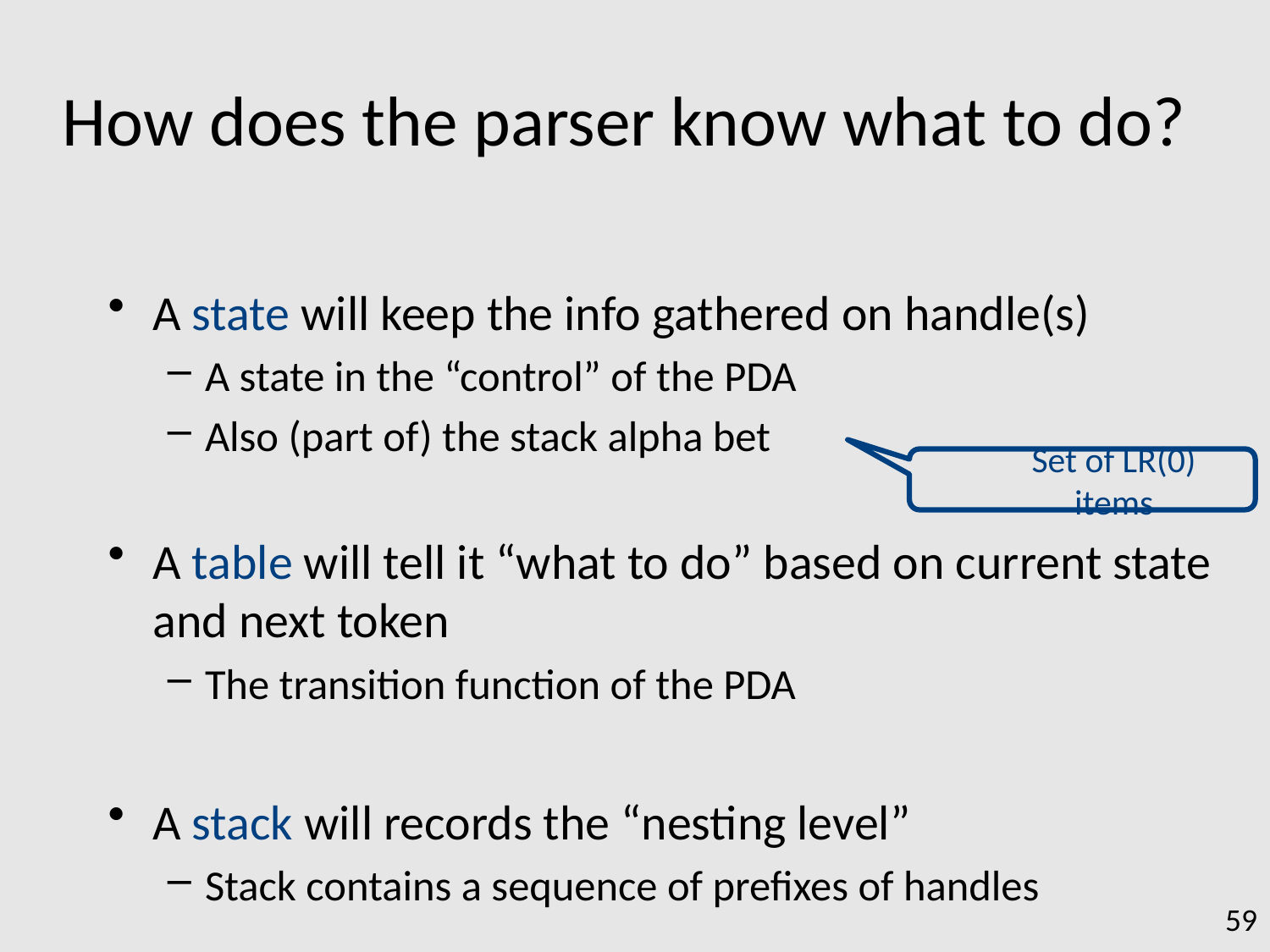

# How does the parser know what to do?
A state will keep the info gathered on handle(s)
A state in the “control” of the PDA
Also (part of) the stack alpha bet

A table will tell it “what to do” based on current state and next token
The transition function of the PDA

A stack will records the “nesting level”
Stack contains a sequence of prefixes of handles
Set of LR(0) items
59